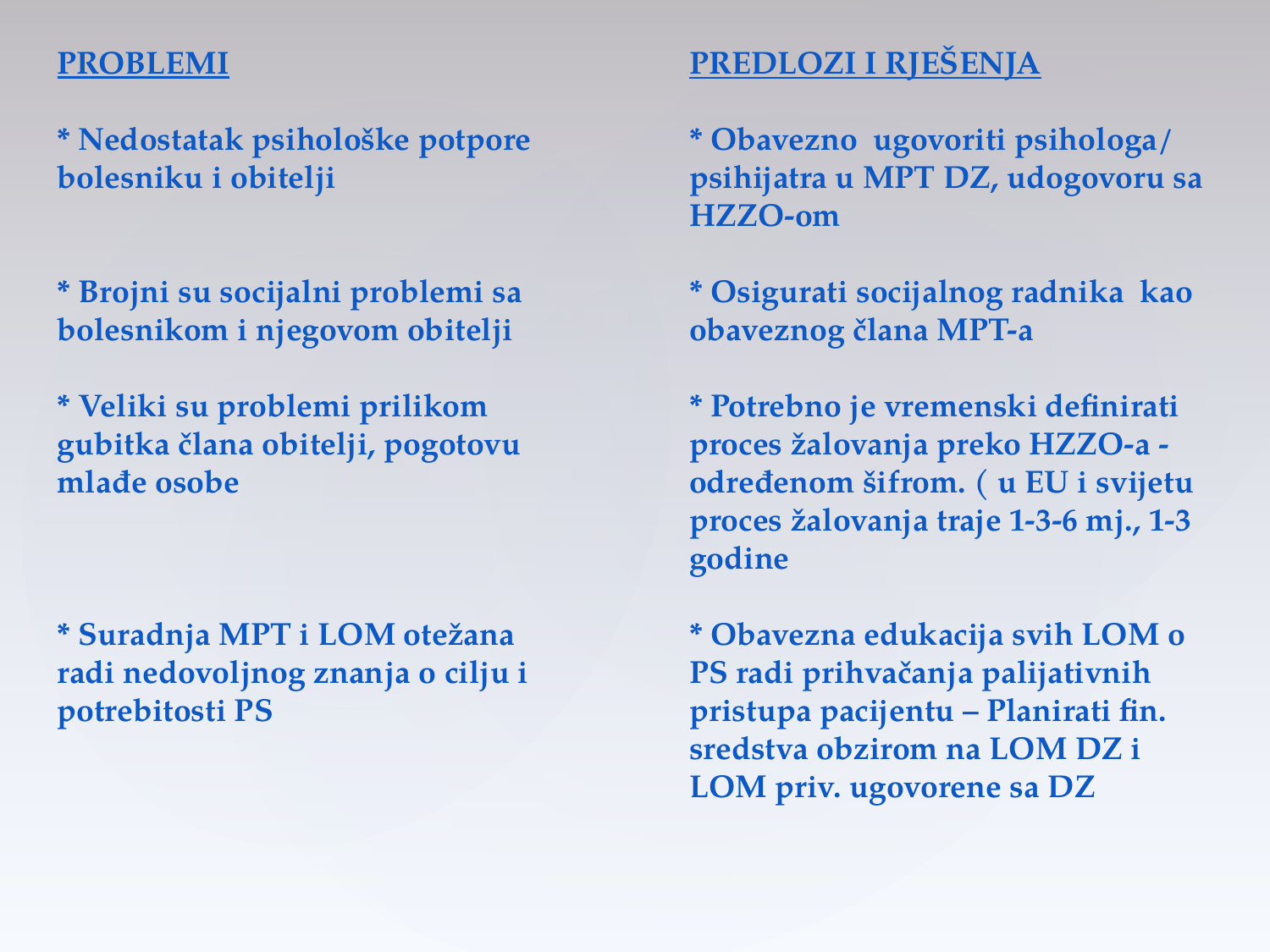

PROBLEMI

* Nedostatak psihološke potpore bolesniku i obitelji

* Brojni su socijalni problemi sa bolesnikom i njegovom obitelji

* Veliki su problemi prilikom gubitka člana obitelji, pogotovu mlađe osobe

* Suradnja MPT i LOM otežana radi nedovoljnog znanja o cilju i potrebitosti PS

PREDLOZI I RJEŠENJA

* Obavezno  ugovoriti psihologa/ psihijatra u MPT DZ, udogovoru sa HZZO-om

* Osigurati socijalnog radnika  kao obaveznog člana MPT-a

* Potrebno je vremenski definirati proces žalovanja preko HZZO-a -određenom šifrom. ( u EU i svijetu proces žalovanja traje 1-3-6 mj., 1-3 godine

* Obavezna edukacija svih LOM o PS radi prihvačanja palijativnih pristupa pacijentu – Planirati fin. sredstva obzirom na LOM DZ i LOM priv. ugovorene sa DZ